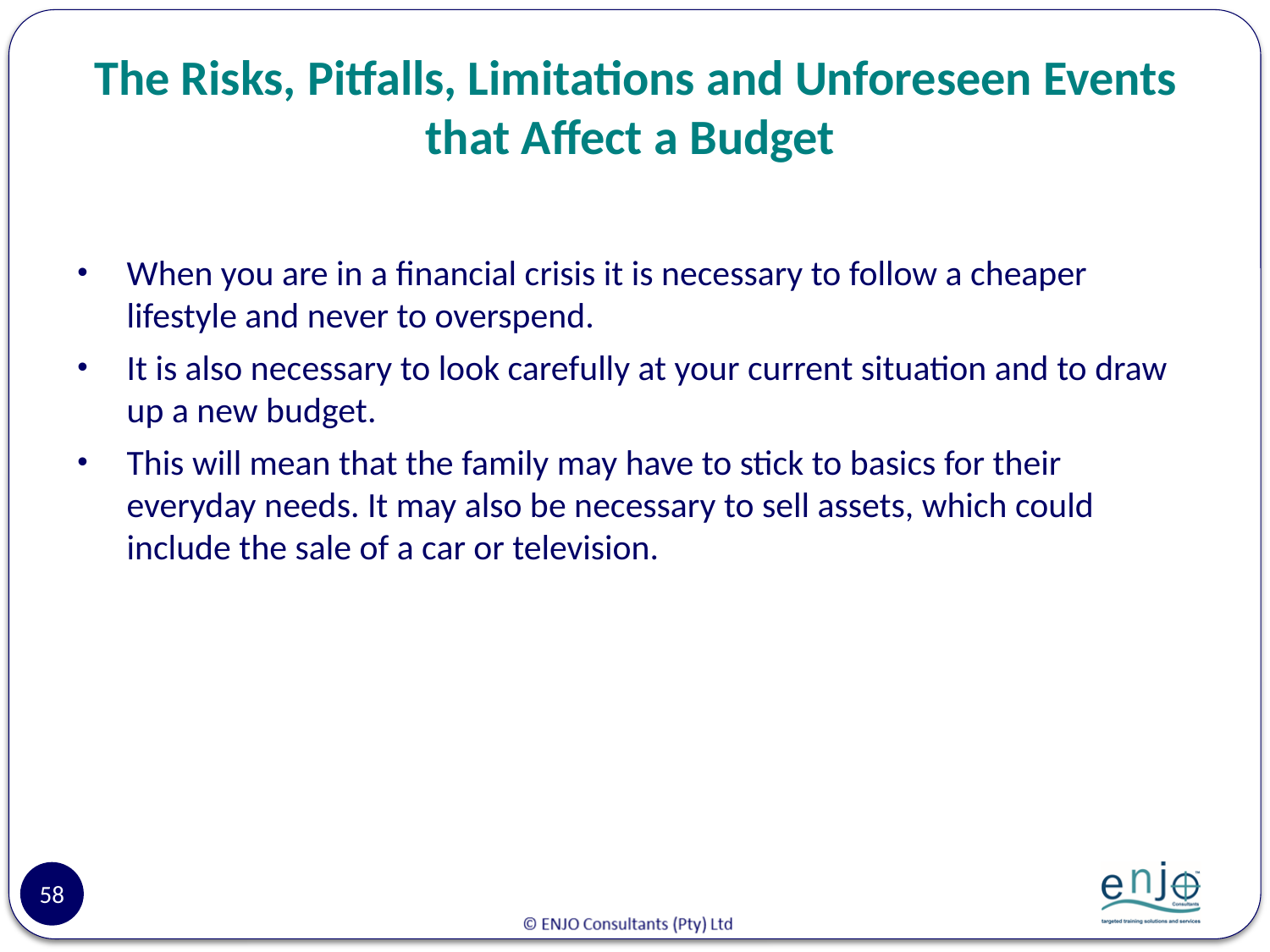

# The Risks, Pitfalls, Limitations and Unforeseen Events that Affect a Budget
When you are in a financial crisis it is necessary to follow a cheaper lifestyle and never to overspend.
It is also necessary to look carefully at your current situation and to draw up a new budget.
This will mean that the family may have to stick to basics for their everyday needs. It may also be necessary to sell assets, which could include the sale of a car or television.

58